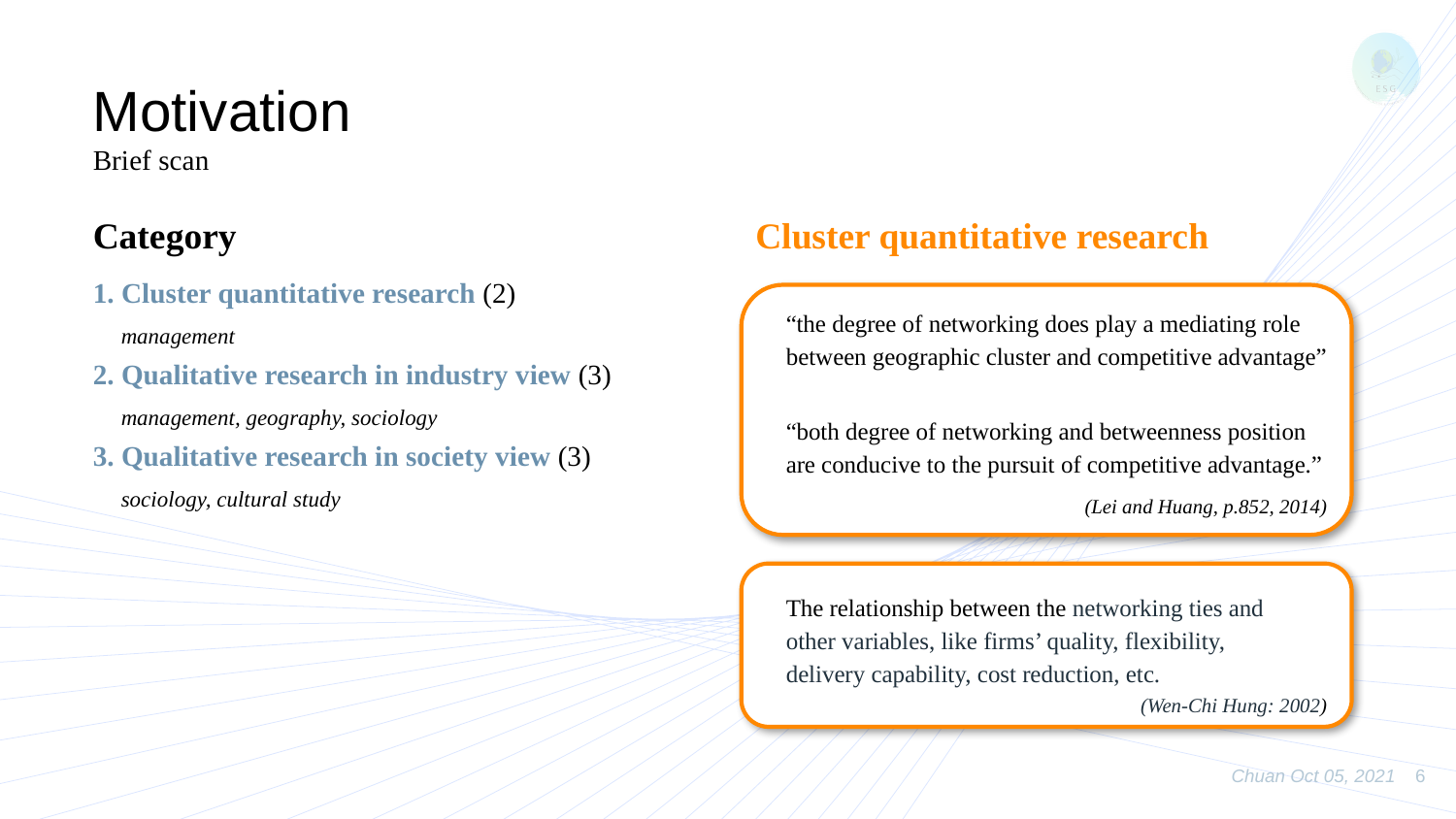

Motivation
Brief scan
Category
1. Cluster quantitative research (2)
    management
2. Qualitative research in industry view (3)
    management, geography, sociology
3. Qualitative research in society view (3)
    sociology, cultural study
Cluster quantitative research

“the degree of networking does play a mediating role between geographic cluster and competitive advantage”
“both degree of networking and betweenness position are conducive to the pursuit of competitive advantage.”
(Lei and Huang, p.852, 2014)

The relationship between the networking ties and other variables, like firms’ quality, flexibility, delivery capability, cost reduction, etc.
(Wen-Chi Hung: 2002)
6